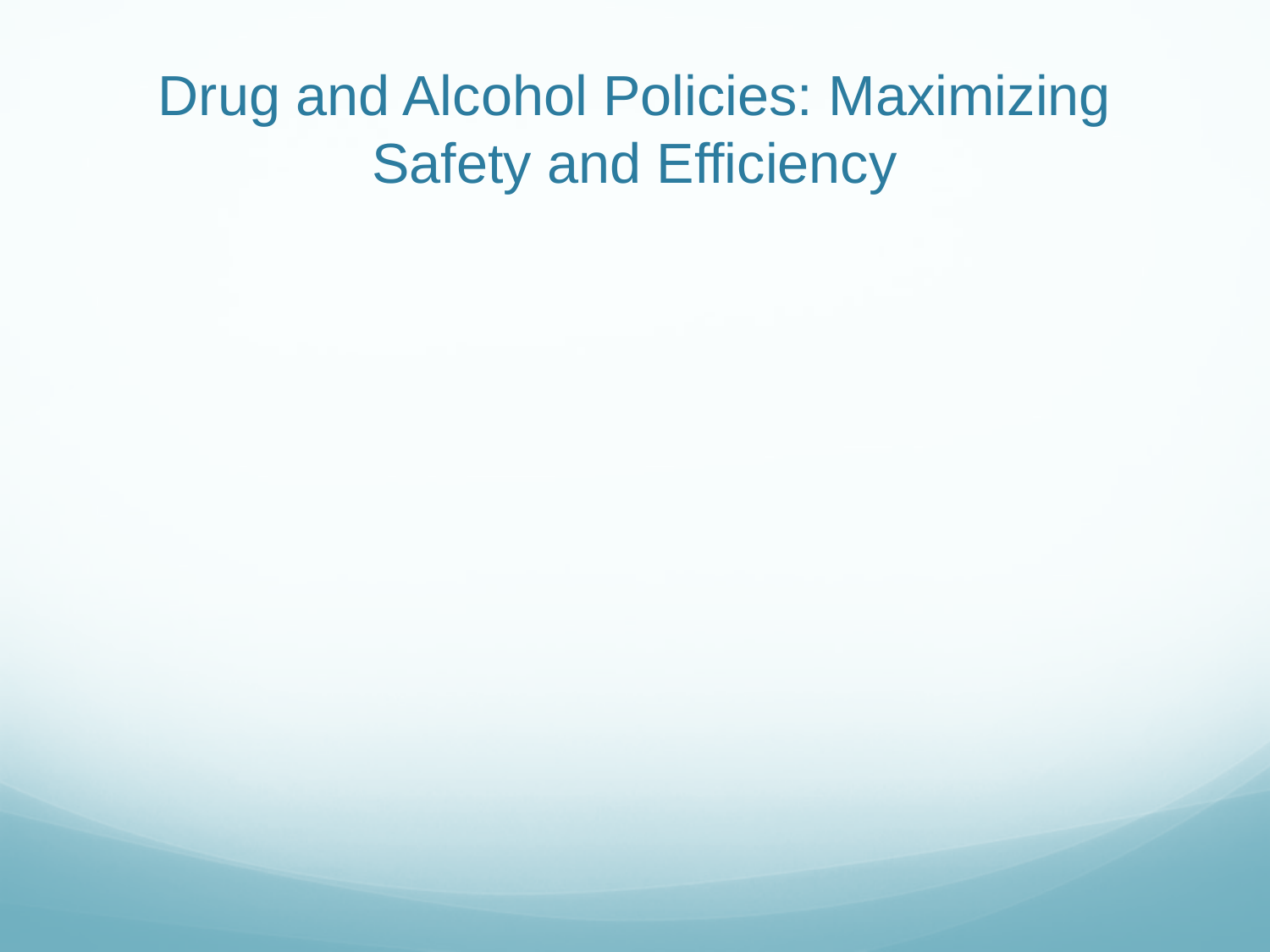

# Drug and Alcohol Policies: Maximizing Safety and Efficiency